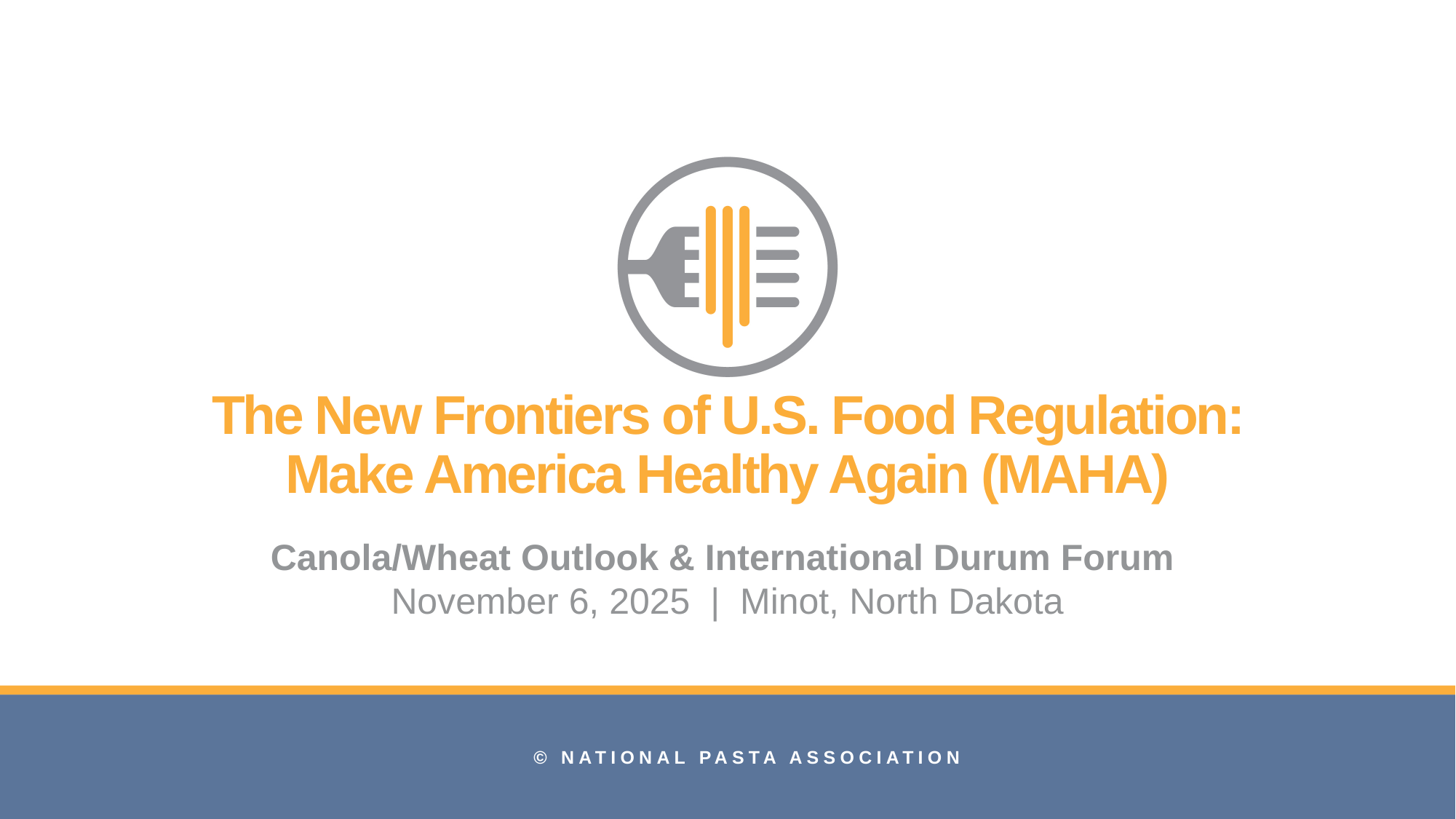

# The New Frontiers of U.S. Food Regulation: Make America Healthy Again (MAHA)
Canola/Wheat Outlook & International Durum Forum
November 6, 2025  |  Minot, North Dakota